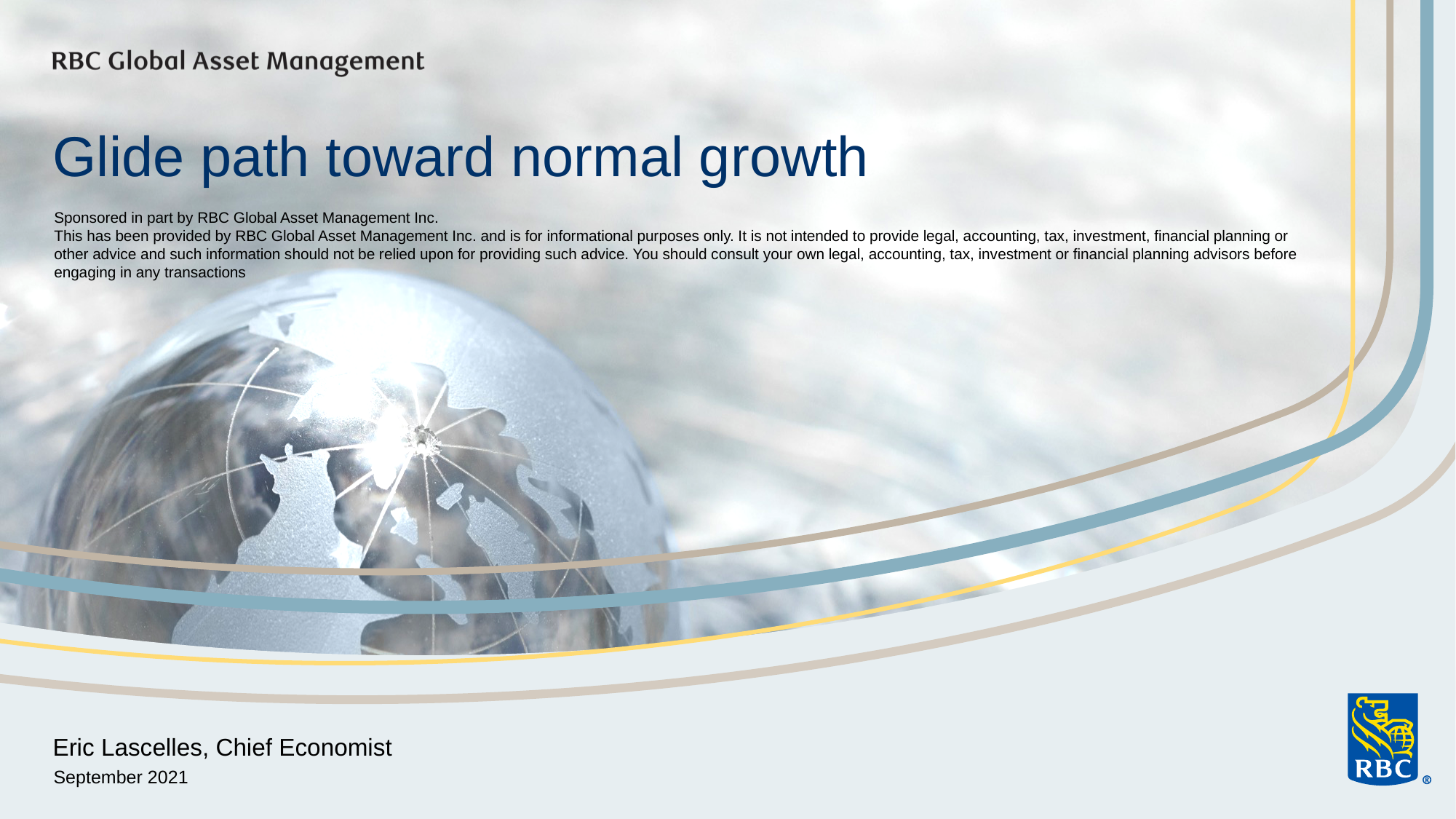

# Glide path toward normal growth
Sponsored in part by RBC Global Asset Management Inc.
This has been provided by RBC Global Asset Management Inc. and is for informational purposes only. It is not intended to provide legal, accounting, tax, investment, financial planning or other advice and such information should not be relied upon for providing such advice. You should consult your own legal, accounting, tax, investment or financial planning advisors before engaging in any transactions
Eric Lascelles, Chief Economist
September 2021